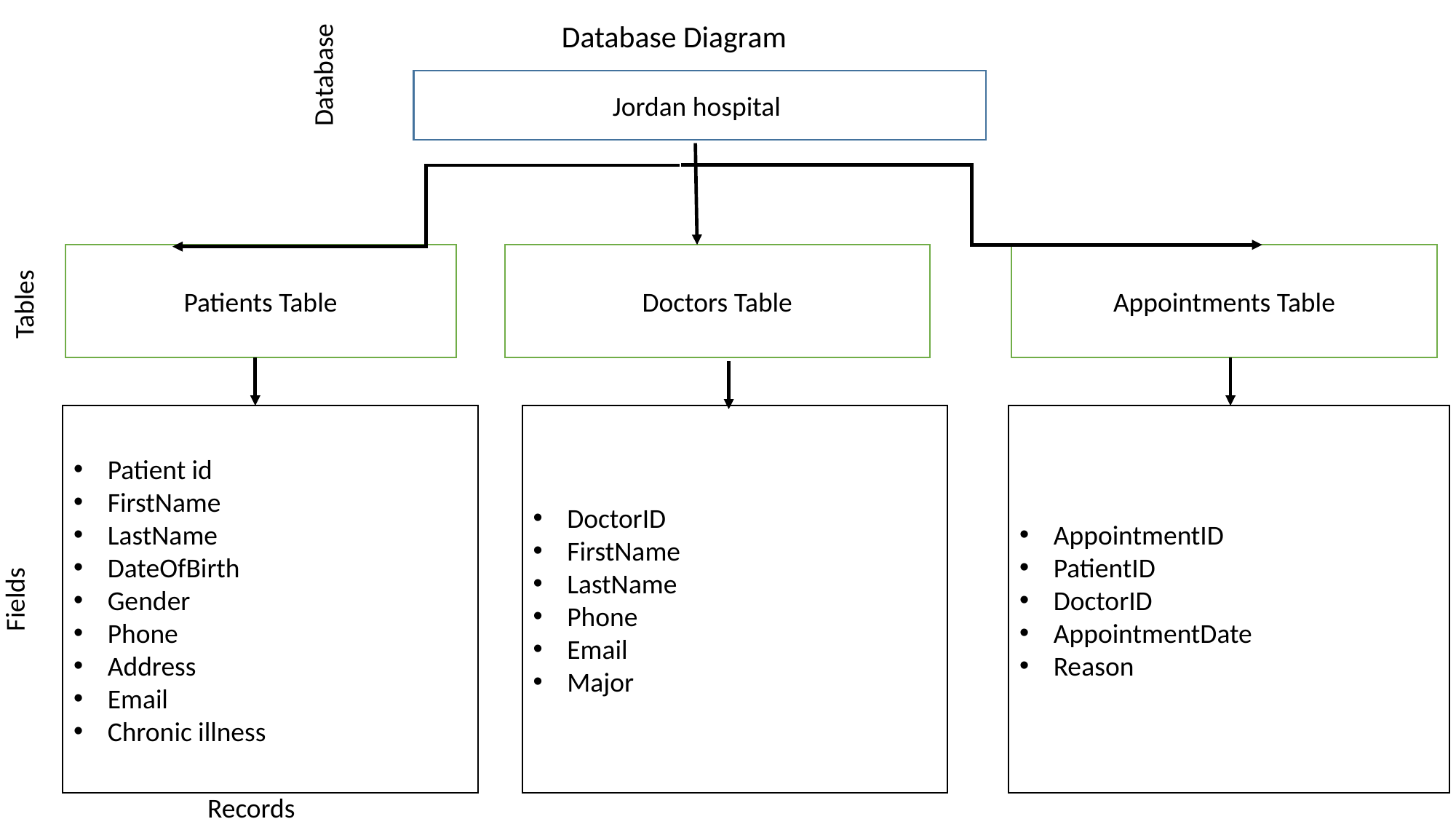

Database Diagram
Database
Jordan hospital
Patients Table
Doctors Table
Appointments Table
Tables
Patient id
FirstName
LastName
DateOfBirth
Gender
Phone
Address
Email
Chronic illness
AppointmentID
PatientID
DoctorID
AppointmentDate
Reason
DoctorID
FirstName
LastName
Phone
Email
Major
Fields
Records